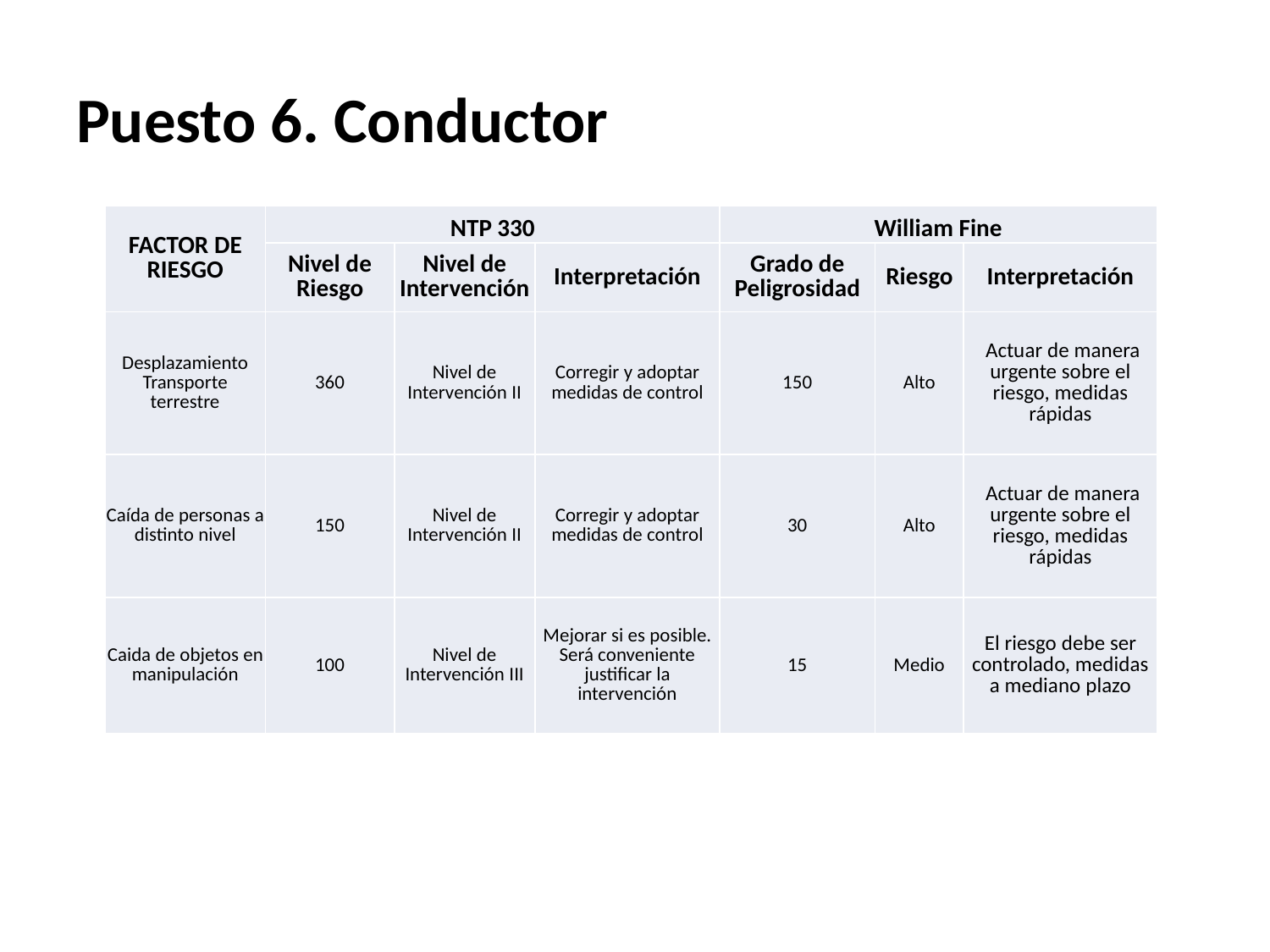

# Puesto 6. Conductor
| FACTOR DE RIESGO | NTP 330 |  |  | William Fine |  |  |
| --- | --- | --- | --- | --- | --- | --- |
|  | Nivel de Riesgo | Nivel de Intervención | Interpretación | Grado de Peligrosidad | Riesgo | Interpretación |
| Desplazamiento Transporte terrestre | 360 | Nivel de Intervención II | Corregir y adoptar medidas de control | 150 | Alto | Actuar de manera urgente sobre el riesgo, medidas rápidas |
| Caída de personas a distinto nivel | 150 | Nivel de Intervención II | Corregir y adoptar medidas de control | 30 | Alto | Actuar de manera urgente sobre el riesgo, medidas rápidas |
| Caida de objetos en manipulación | 100 | Nivel de Intervención III | Mejorar si es posible. Será conveniente justificar la intervención | 15 | Medio | El riesgo debe ser controlado, medidas a mediano plazo |